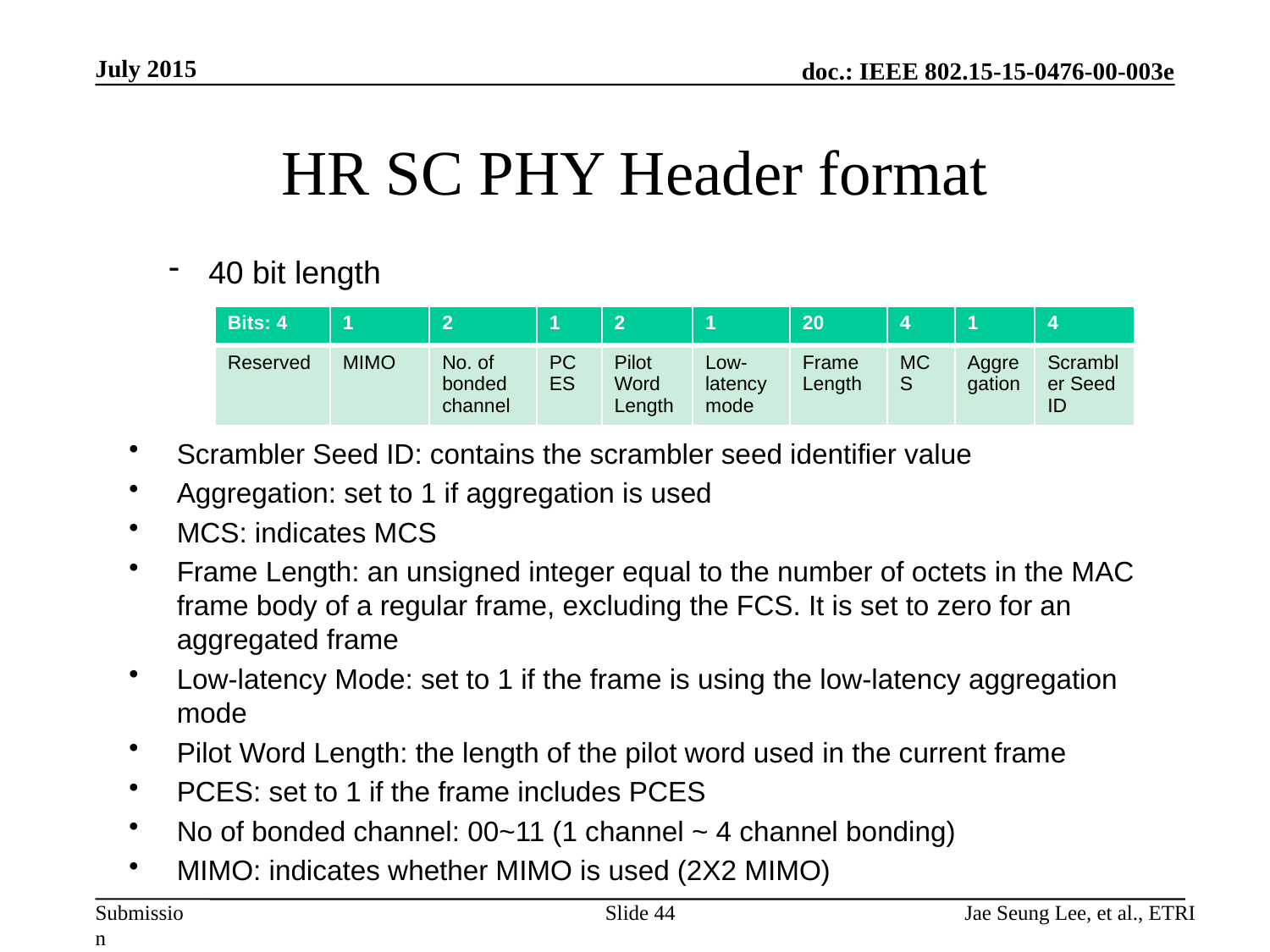

July 2015
# HR SC PHY Header format

40 bit length

Scrambler Seed ID: contains the scrambler seed identifier value
Aggregation: set to 1 if aggregation is used
MCS: indicates MCS
Frame Length: an unsigned integer equal to the number of octets in the MAC frame body of a regular frame, excluding the FCS. It is set to zero for an aggregated frame
Low-latency Mode: set to 1 if the frame is using the low-latency aggregation mode
Pilot Word Length: the length of the pilot word used in the current frame
PCES: set to 1 if the frame includes PCES
No of bonded channel: 00~11 (1 channel ~ 4 channel bonding)
MIMO: indicates whether MIMO is used (2X2 MIMO)

| Bits: 4 | 1 | 2 | 1 | 2 | 1 | 20 | 4 | 1 | 4 |
| --- | --- | --- | --- | --- | --- | --- | --- | --- | --- |
| Reserved | MIMO | No. of bonded channel | PCES | Pilot Word Length | Low-latency mode | Frame Length | MCS | Aggregation | Scrambler Seed ID |
Slide 44
Jae Seung Lee, et al., ETRI